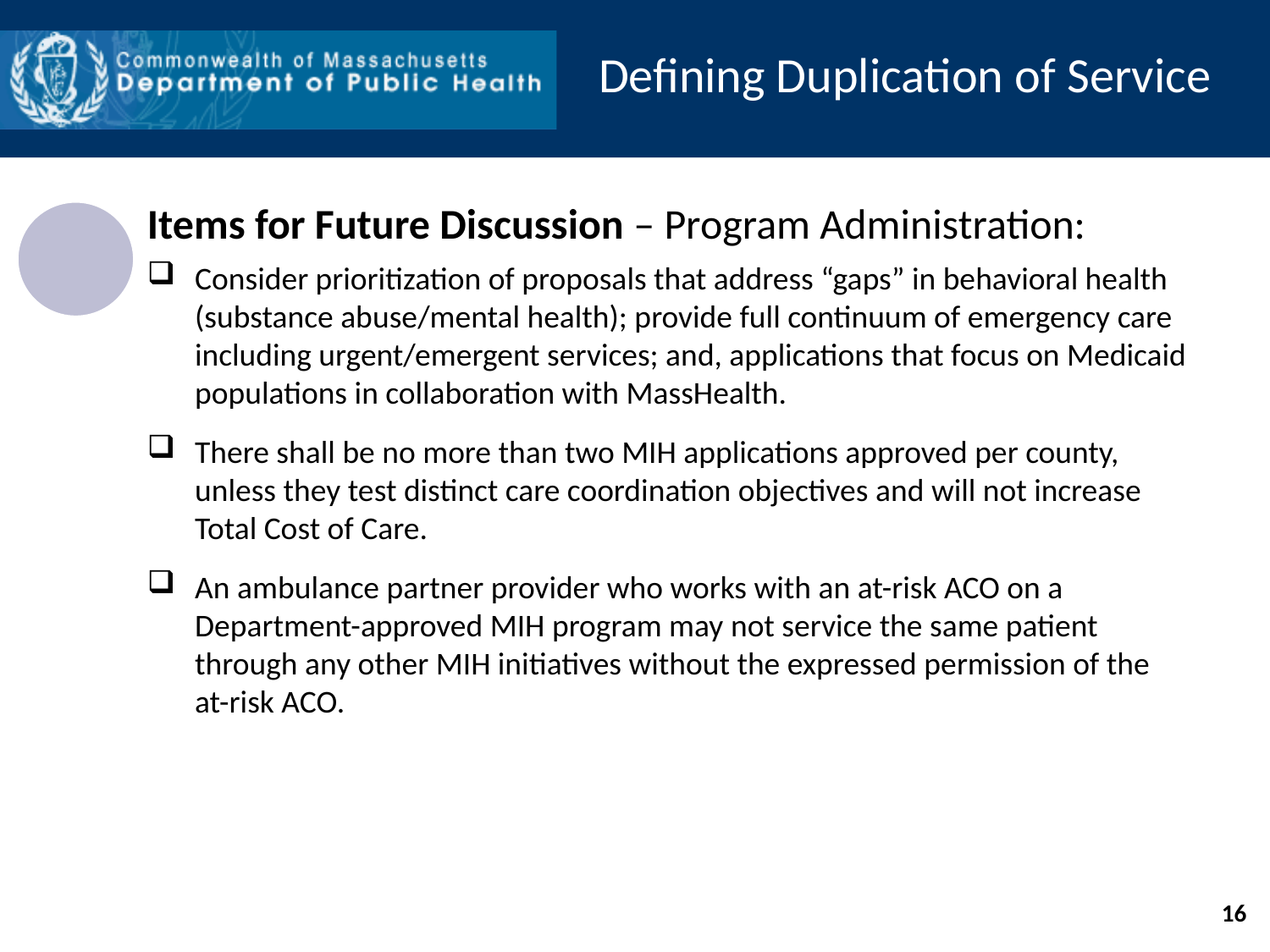

Defining Duplication of Service

Items for Future Discussion – Program Administration:

Consider prioritization of proposals that address “gaps” in behavioral health (substance abuse/mental health); provide full continuum of emergency care including urgent/emergent services; and, applications that focus on Medicaid populations in collaboration with MassHealth.

There shall be no more than two MIH applications approved per county, unless they test distinct care coordination objectives and will not increase Total Cost of Care.

An ambulance partner provider who works with an at-risk ACO on a Department-approved MIH program may not service the same patient through any other MIH initiatives without the expressed permission of the at-risk ACO.

16